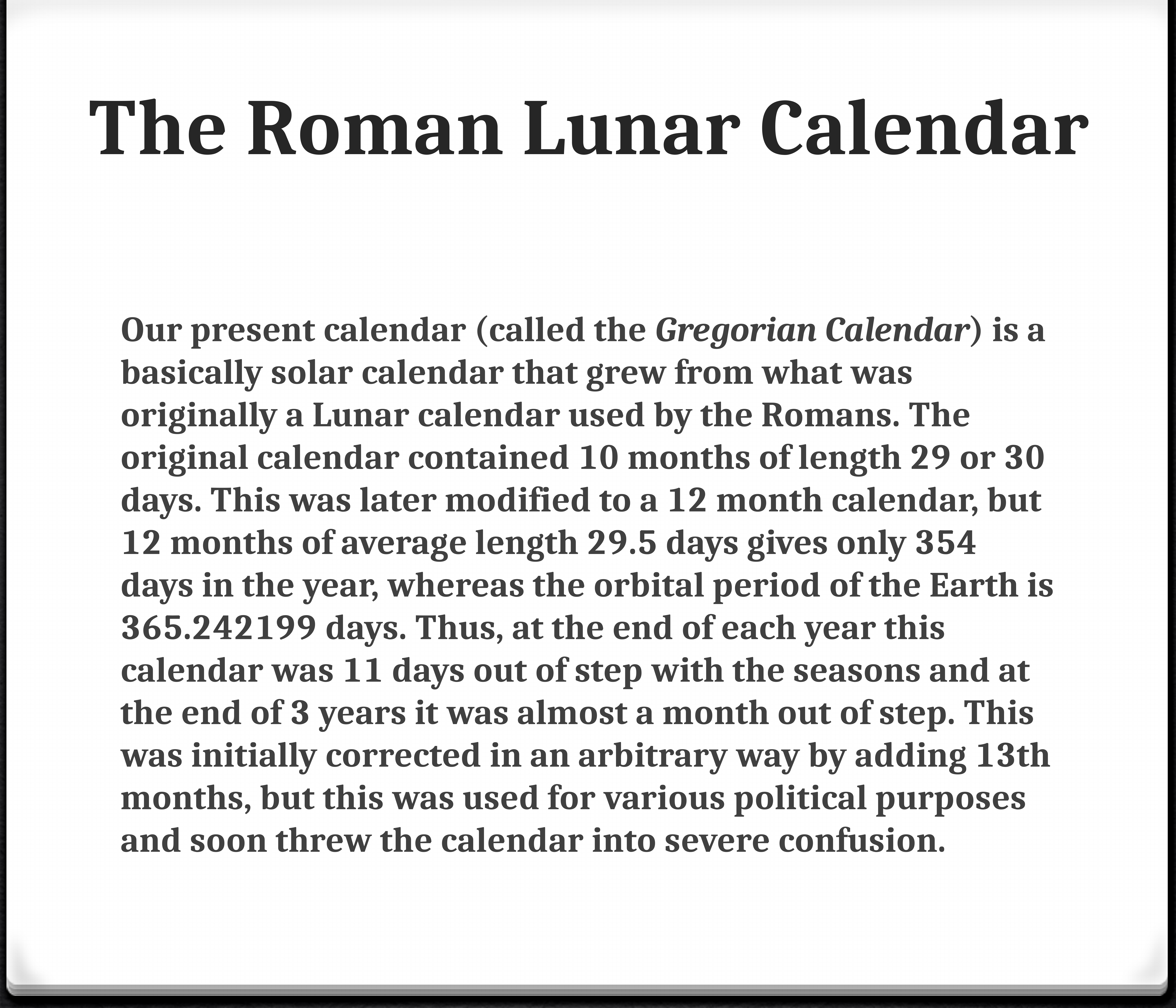

# The Roman Lunar Calendar
Our present calendar (called the Gregorian Calendar) is a basically solar calendar that grew from what was originally a Lunar calendar used by the Romans. The original calendar contained 10 months of length 29 or 30 days. This was later modified to a 12 month calendar, but 12 months of average length 29.5 days gives only 354 days in the year, whereas the orbital period of the Earth is 365.242199 days. Thus, at the end of each year this calendar was 11 days out of step with the seasons and at the end of 3 years it was almost a month out of step. This was initially corrected in an arbitrary way by adding 13th months, but this was used for various political purposes and soon threw the calendar into severe confusion.